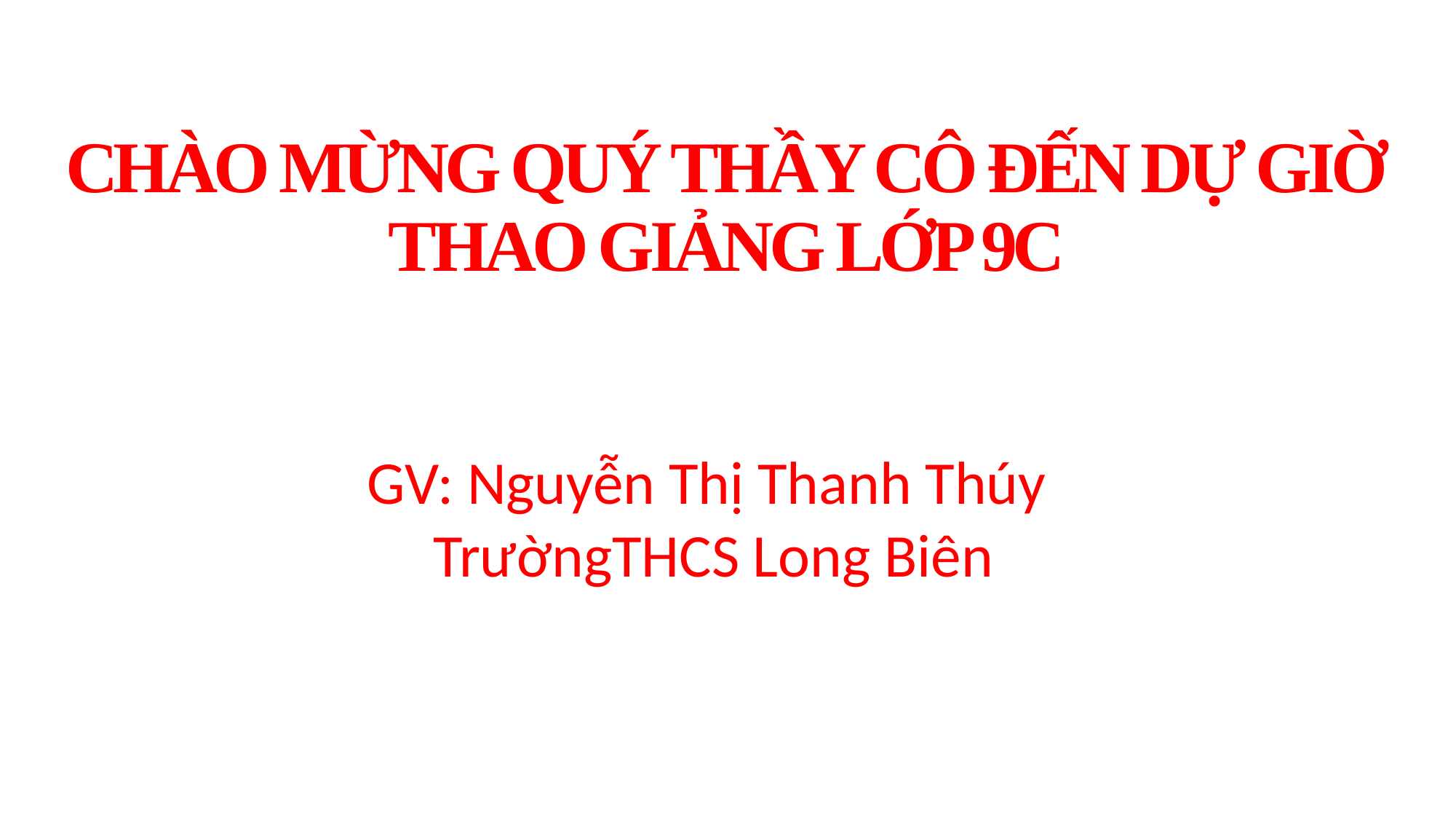

CHÀO MỪNG QUÝ THẦY CÔ ĐẾN DỰ GIỜ
THAO GIẢNG LỚP 9C

GV: Nguyễn Thị Thanh Thúy
TrườngTHCS Long Biên